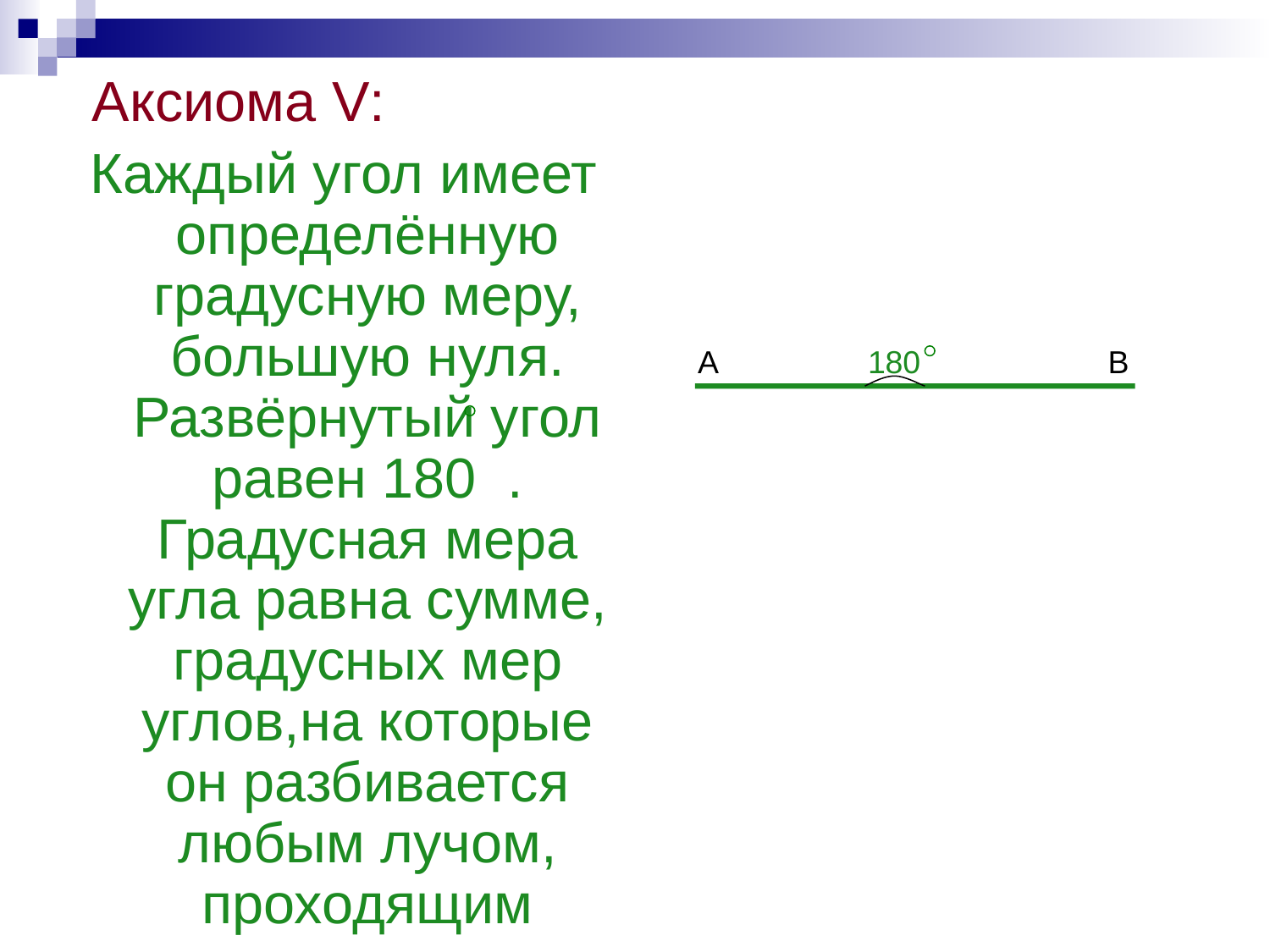

Аксиома V:
Каждый угол имеет определённую градусную меру, большую нуля. Развёрнутый угол равен 180  . Градусная мера угла равна сумме, градусных мер углов,на которые он разбивается любым лучом, проходящим между его сторонами.
А
180
В